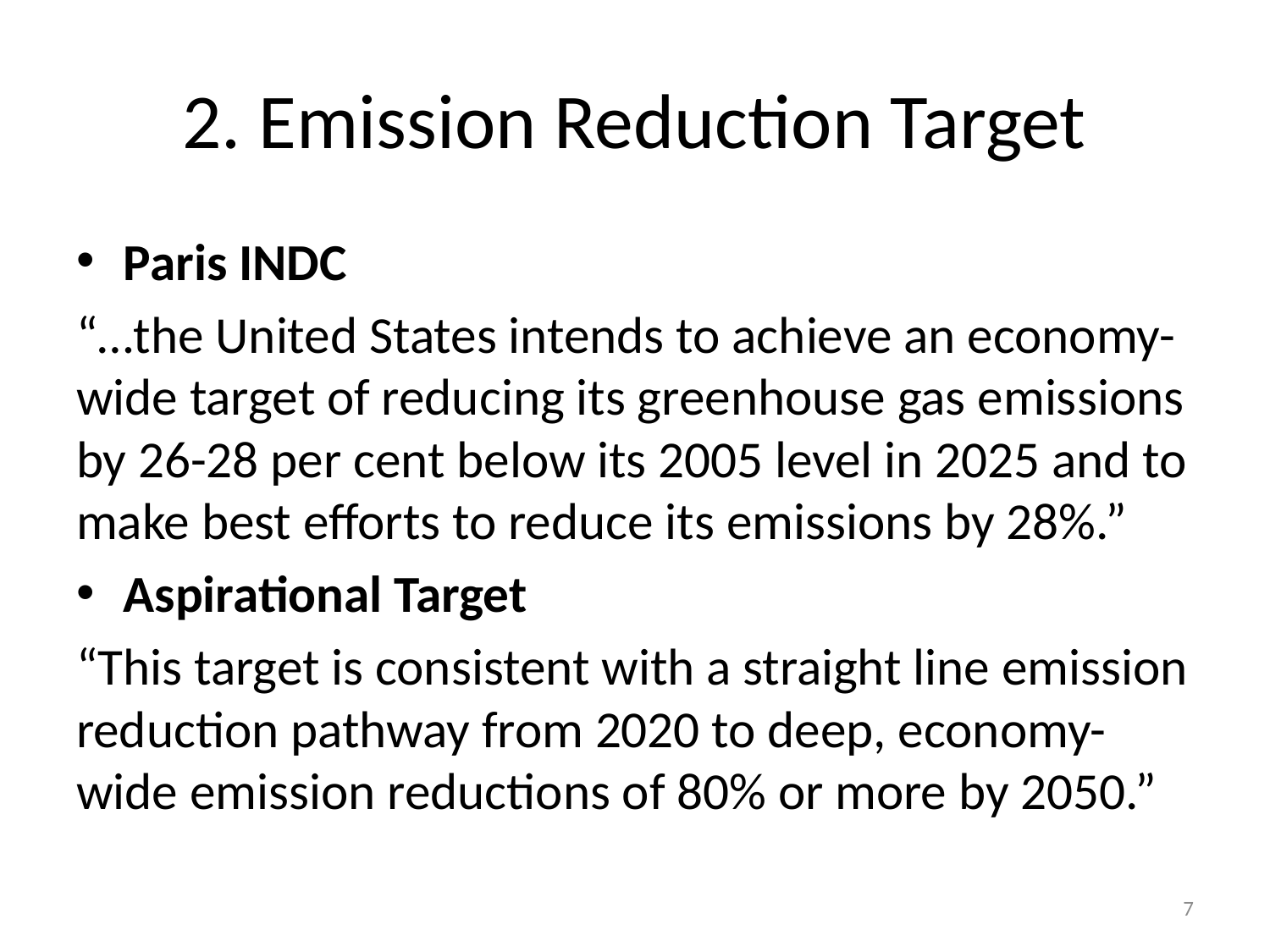

# 2. Emission Reduction Target
Paris INDC
“…the United States intends to achieve an economy-wide target of reducing its greenhouse gas emissions by 26-28 per cent below its 2005 level in 2025 and to make best efforts to reduce its emissions by 28%.”
Aspirational Target
“This target is consistent with a straight line emission reduction pathway from 2020 to deep, economy-wide emission reductions of 80% or more by 2050.”
7